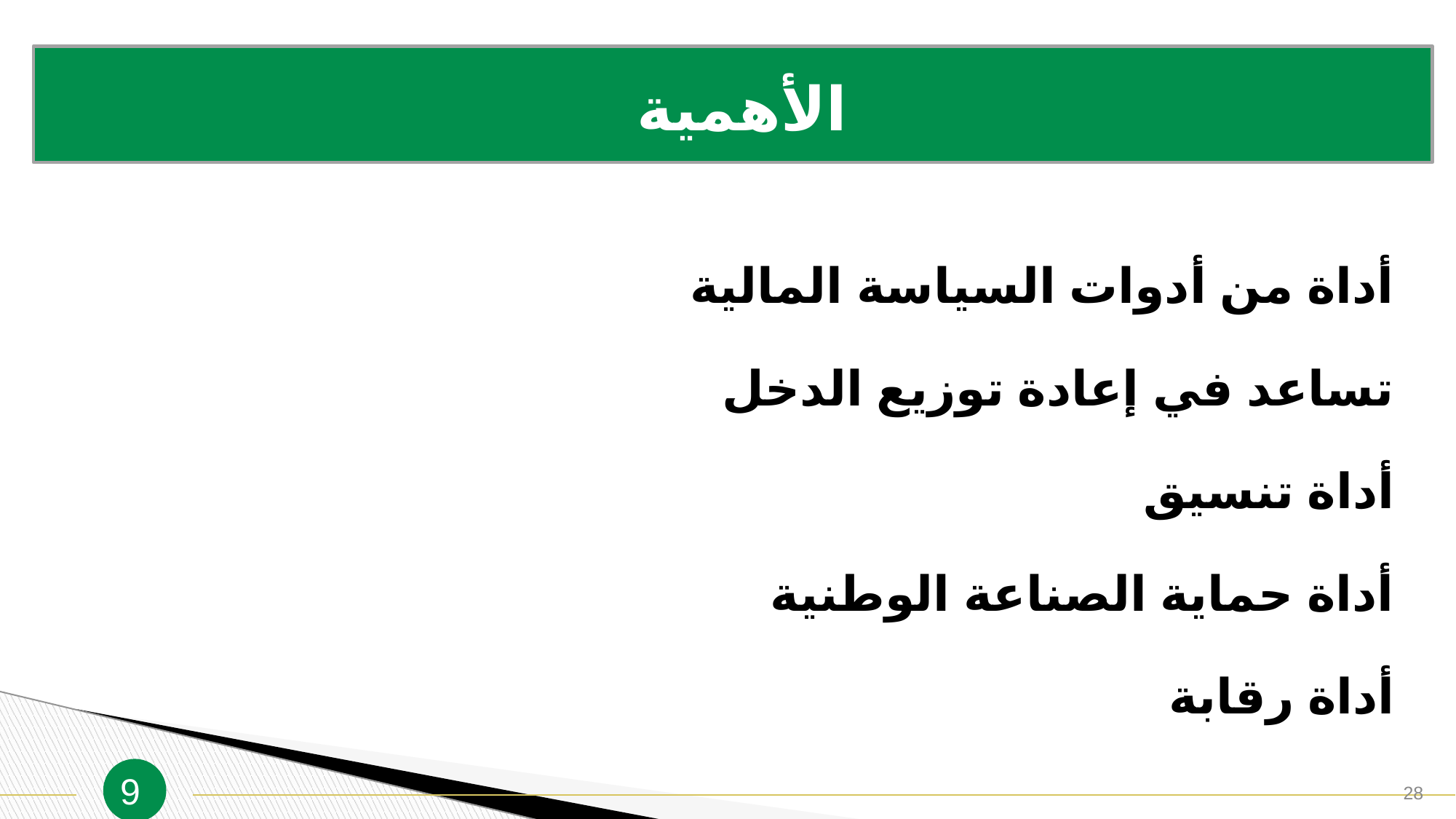

الأهمية
أداة من أدوات السياسة المالية
تساعد في إعادة توزيع الدخل
أداة تنسيق
أداة حماية الصناعة الوطنية
أداة رقابة

9
28